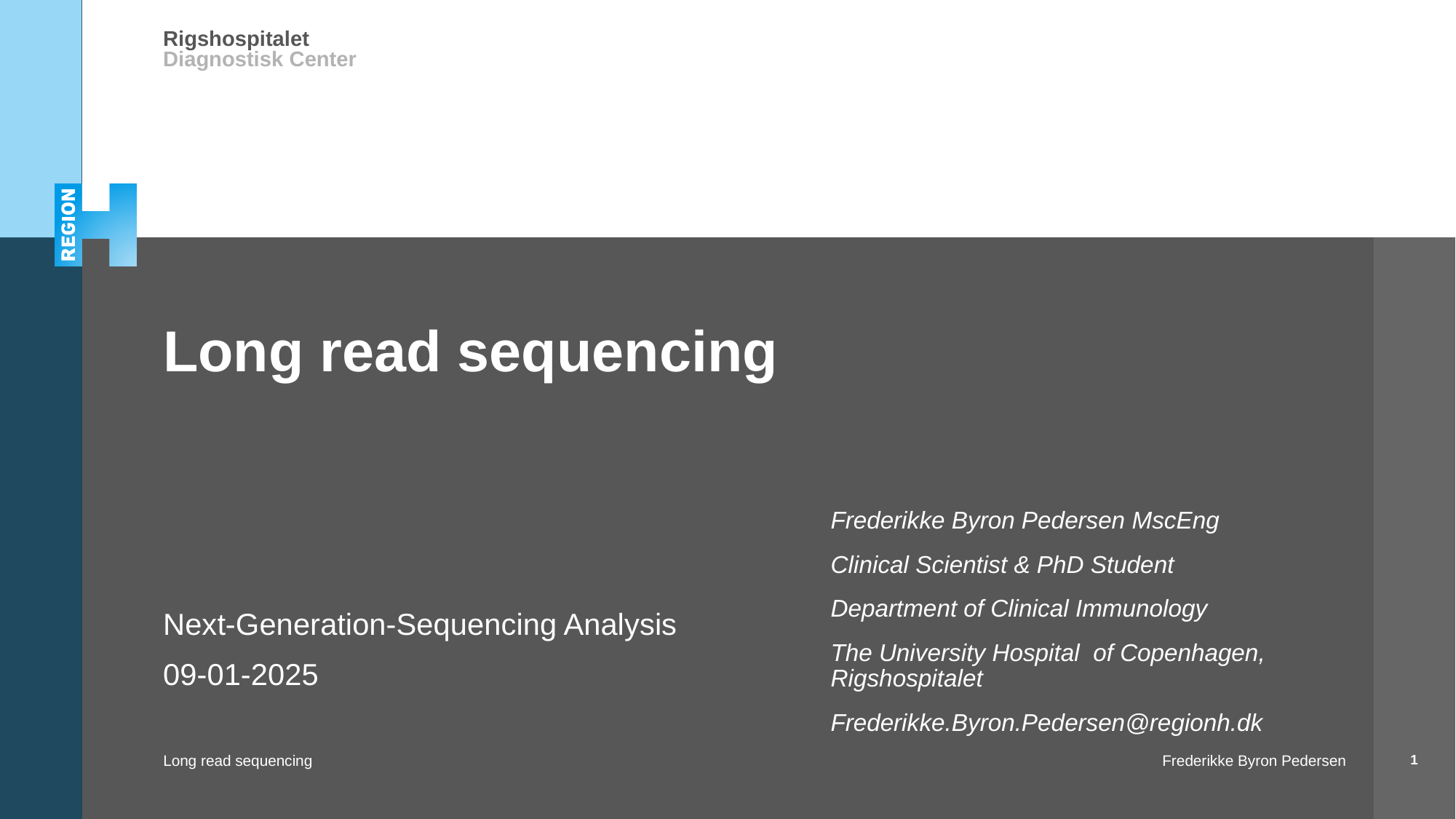

# Long read sequencing
Frederikke Byron Pedersen MscEng
Clinical Scientist & PhD Student
Department of Clinical Immunology
The University Hospital  of Copenhagen, Rigshospitalet
Frederikke.Byron.Pedersen@regionh.dk

Next-Generation-Sequencing Analysis
09-01-2025
1